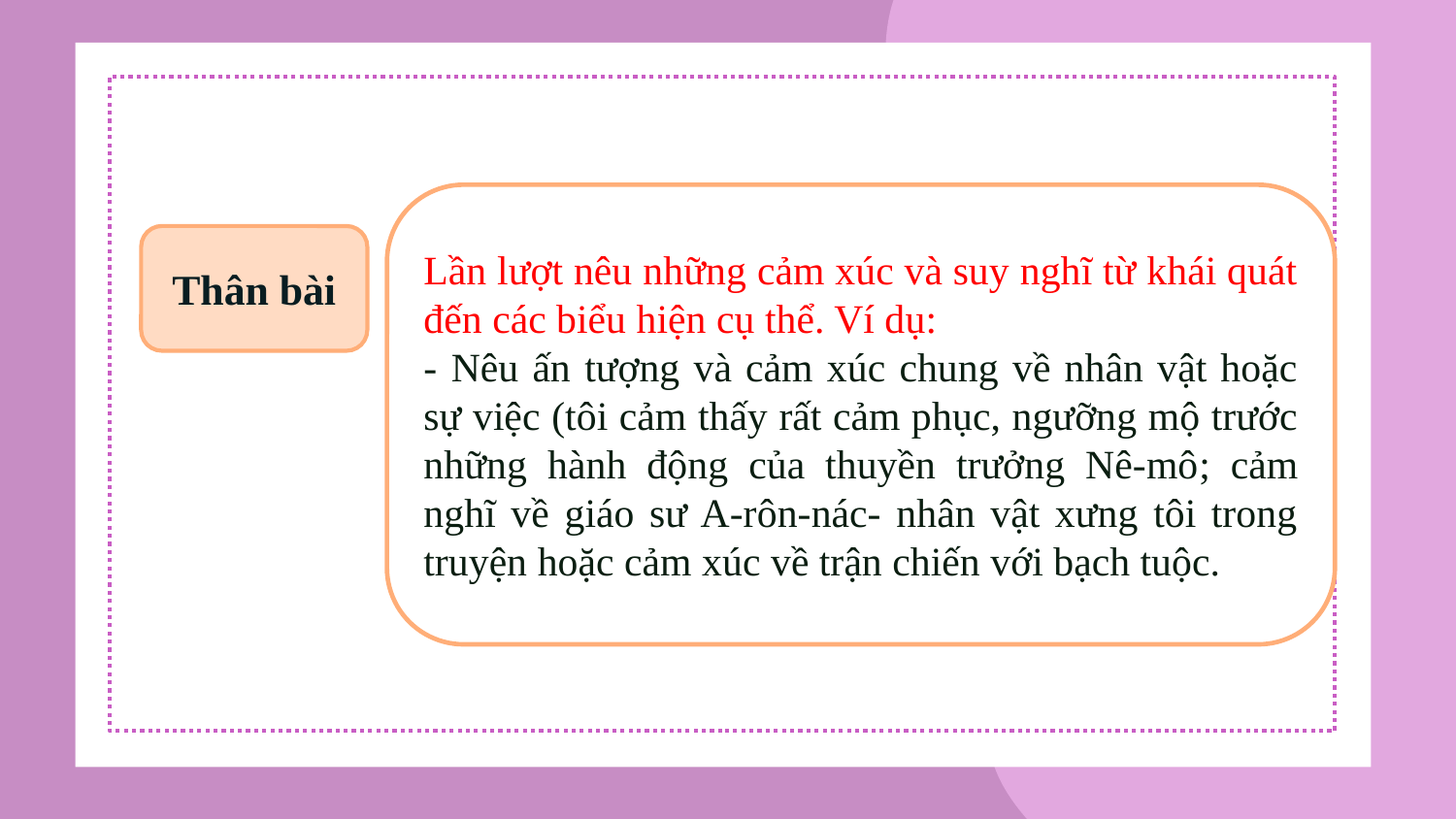

Lần lượt nêu những cảm xúc và suy nghĩ từ khái quát đến các biểu hiện cụ thể. Ví dụ:
- Nêu ấn tượng và cảm xúc chung về nhân vật hoặc sự việc (tôi cảm thấy rất cảm phục, ngưỡng mộ trước những hành động của thuyền trưởng Nê-mô; cảm nghĩ về giáo sư A-rôn-nác- nhân vật xưng tôi trong truyện hoặc cảm xúc về trận chiến với bạch tuộc.
Thân bài